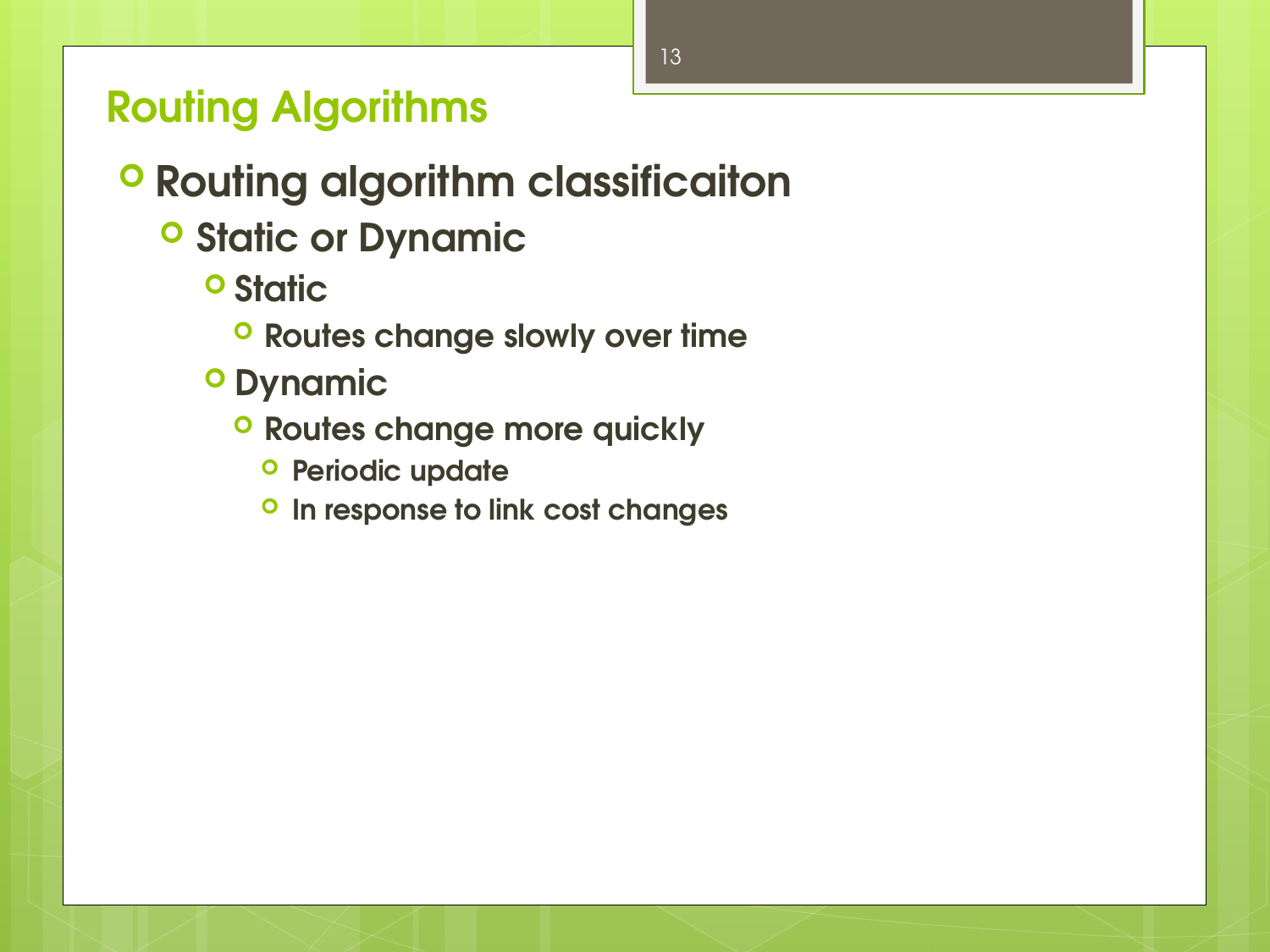

13
# Routing Algorithms
Routing algorithm classificaiton
Static or Dynamic
Static
Routes change slowly over time
Dynamic
Routes change more quickly
Periodic update
In response to link cost changes